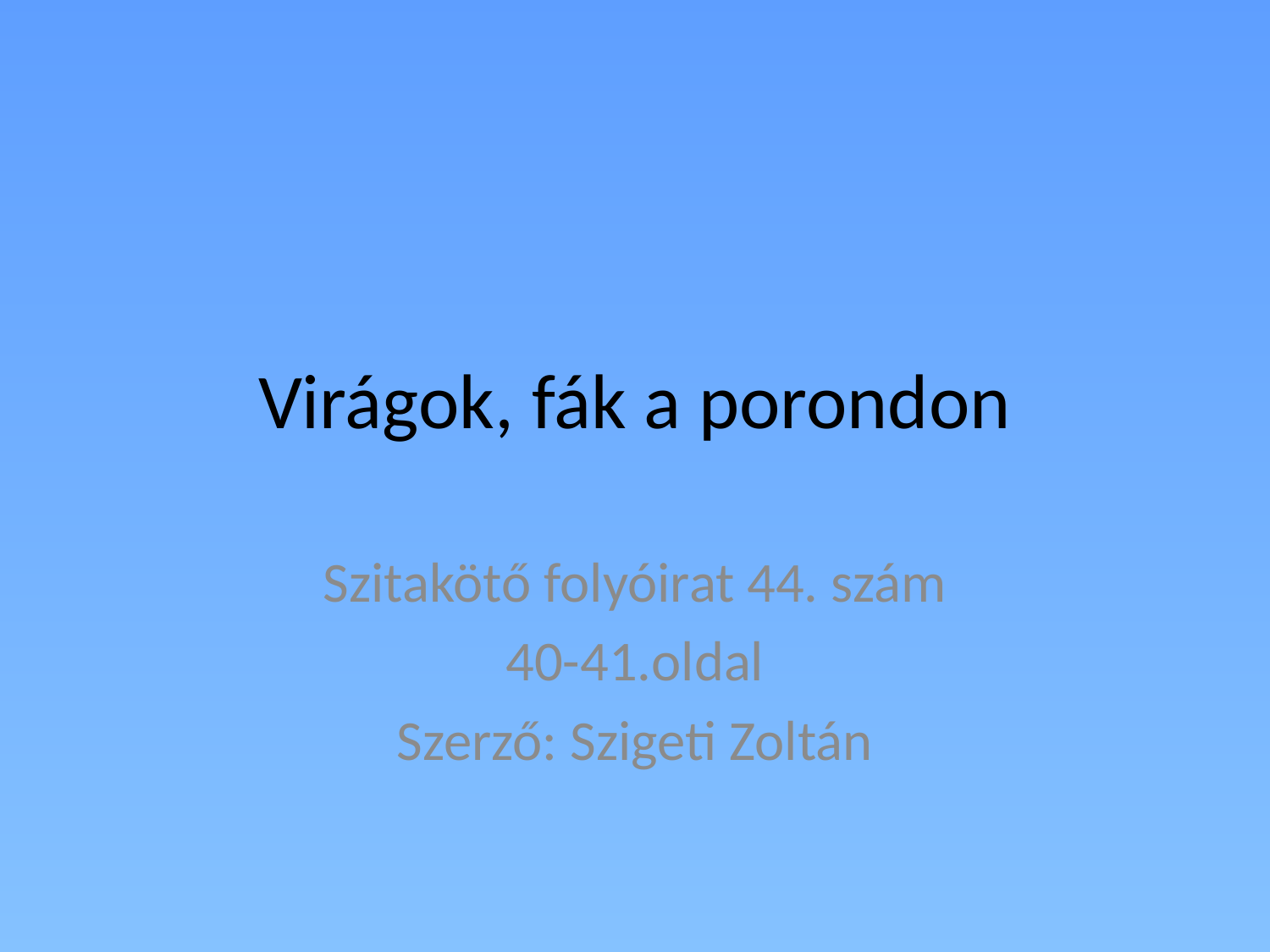

# Virágok, fák a porondon
Szitakötő folyóirat 44. szám
40-41.oldal
Szerző: Szigeti Zoltán